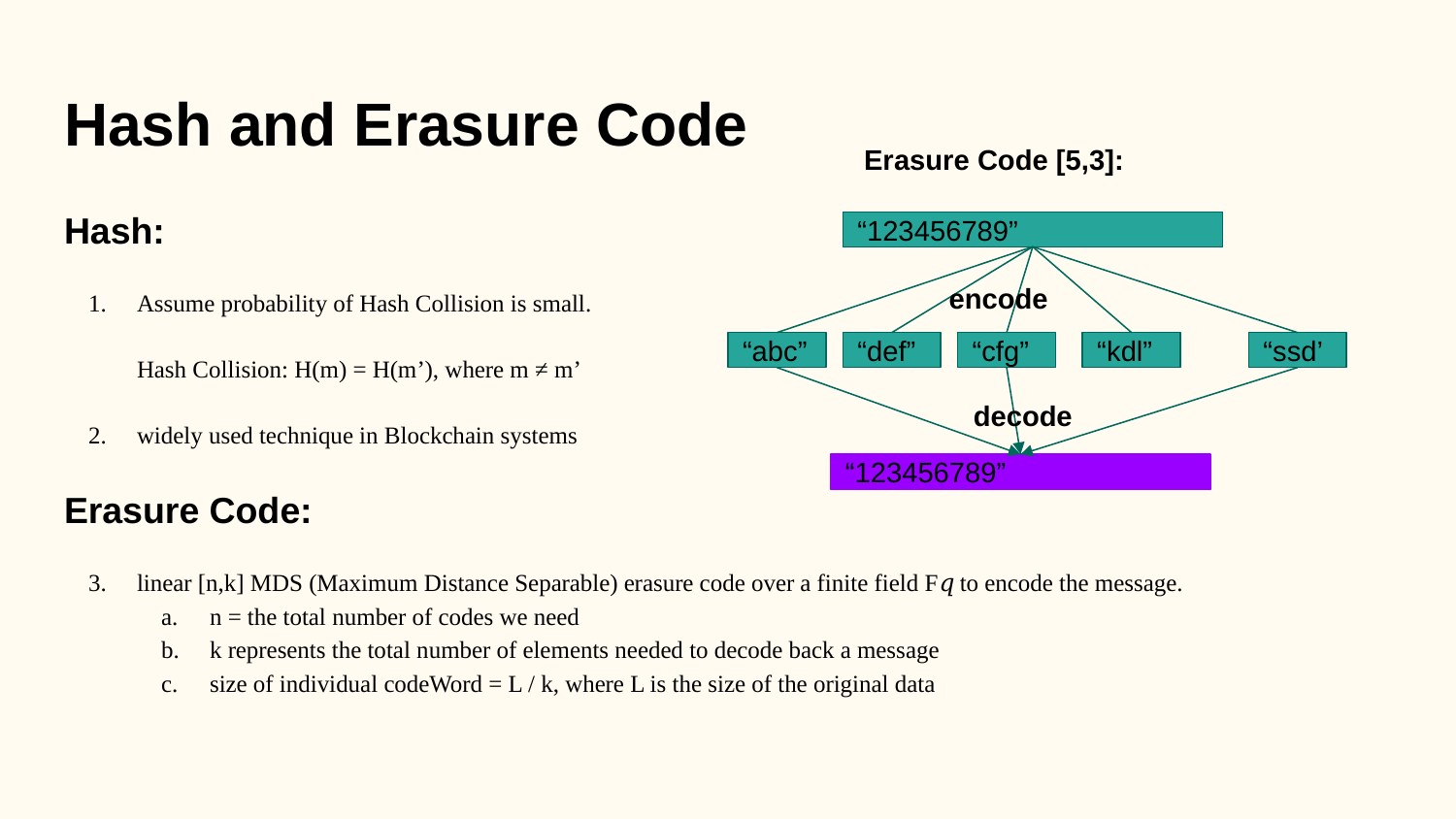

# Hash and Erasure Code
Erasure Code [5,3]:
Hash:
Assume probability of Hash Collision is small.
Hash Collision: H(m) = H(m’), where m ≠ m’
widely used technique in Blockchain systems
Erasure Code:
linear [n,k] MDS (Maximum Distance Separable) erasure code over a finite field F𝑞 to encode the message.
n = the total number of codes we need
k represents the total number of elements needed to decode back a message
size of individual codeWord = L / k, where L is the size of the original data

“123456789”
encode
“abc”
“def”
“cfg”
“kdl”
“ssd’
decode
“123456789”